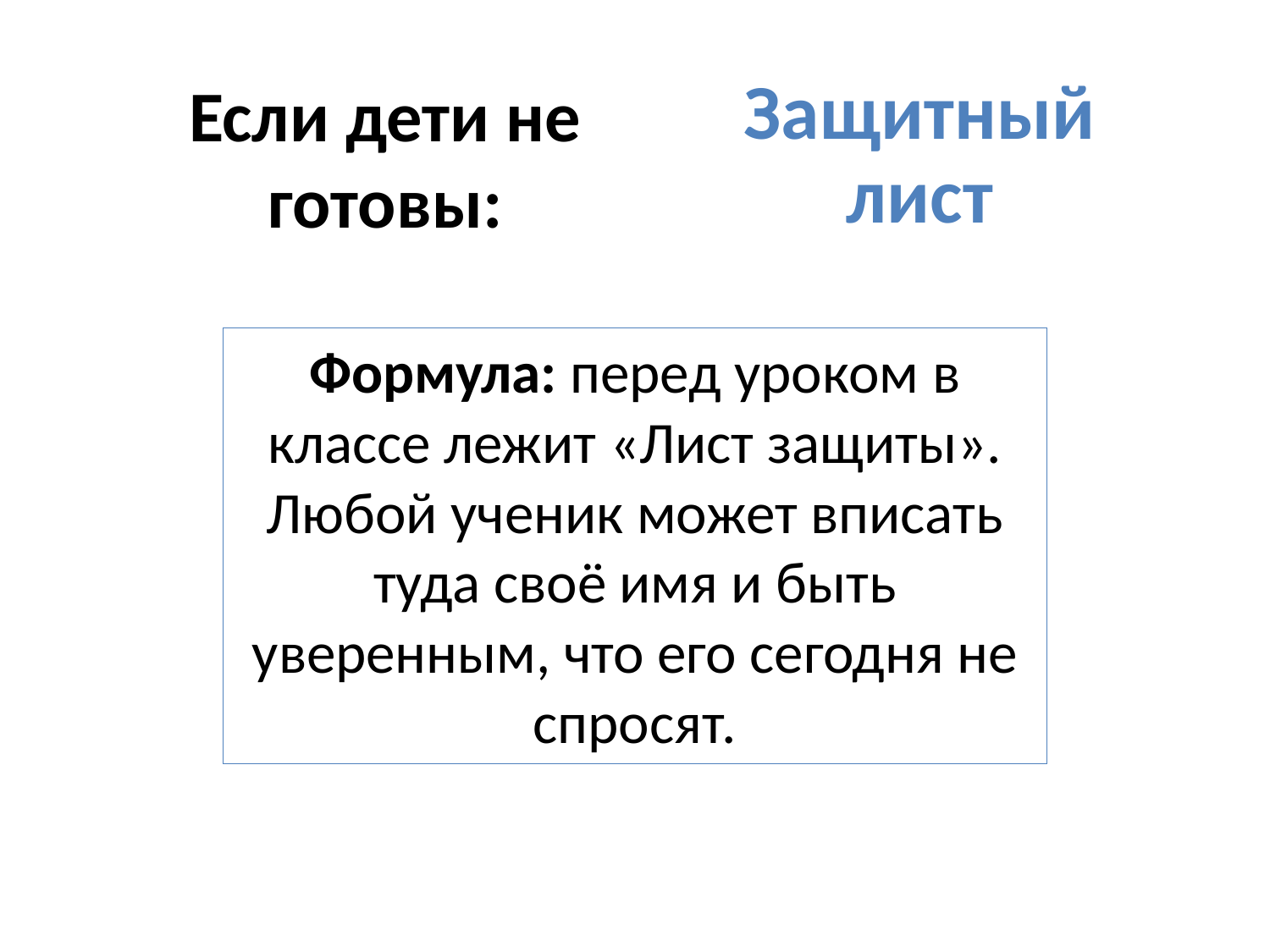

Защитный лист
# Если дети не готовы:
Формула: перед уроком в классе лежит «Лист защиты». Любой ученик может вписать туда своё имя и быть уверенным, что его сегодня не спросят.